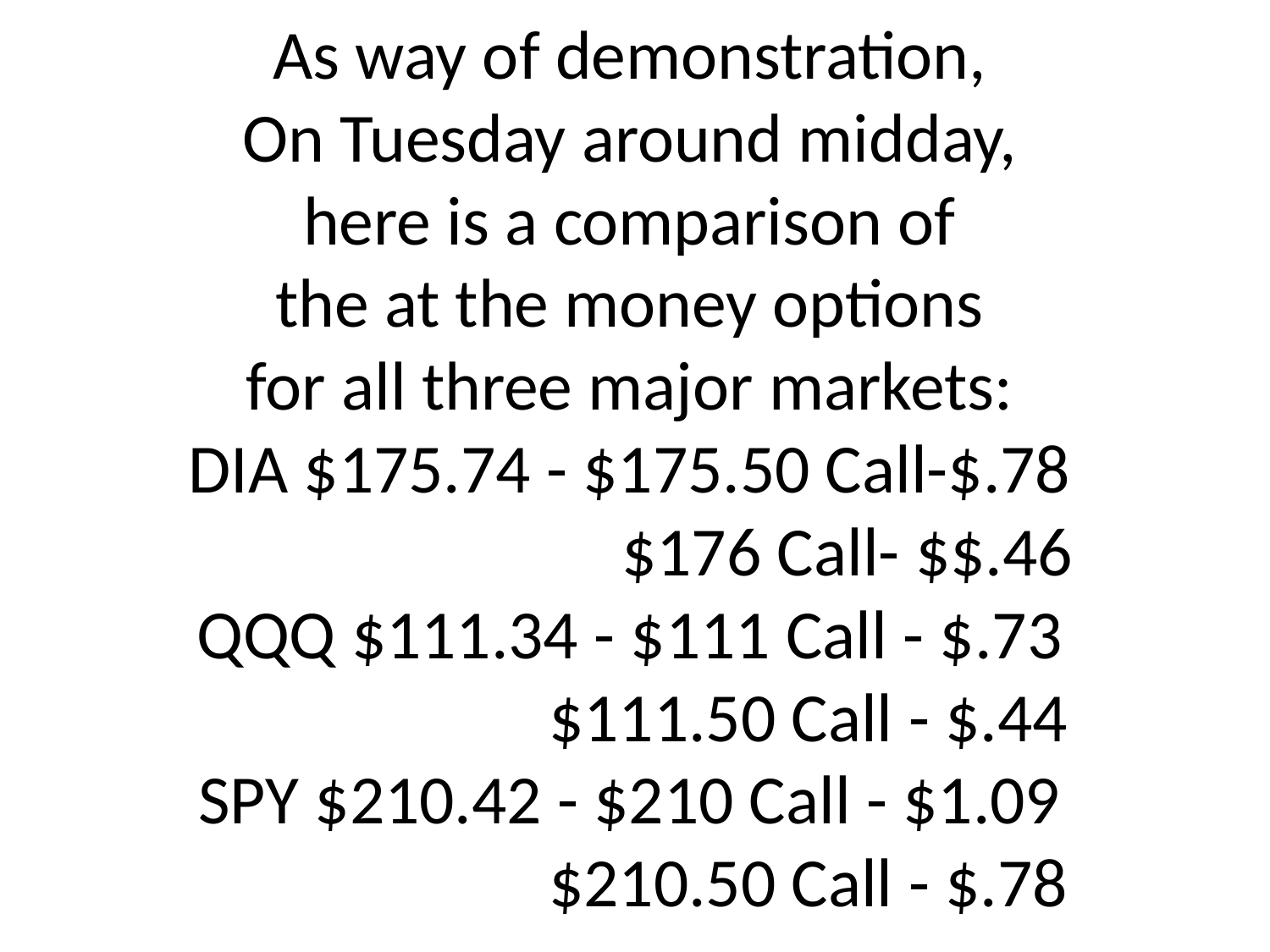

# As way of demonstration, On Tuesday around midday, here is a comparison of the at the money options for all three major markets: DIA $175.74 - $175.50 Call-$.78 $176 Call- $$.46 QQQ $111.34 - $111 Call - $.73 $111.50 Call - $.44 SPY $210.42 - $210 Call - $1.09 $210.50 Call - $.78